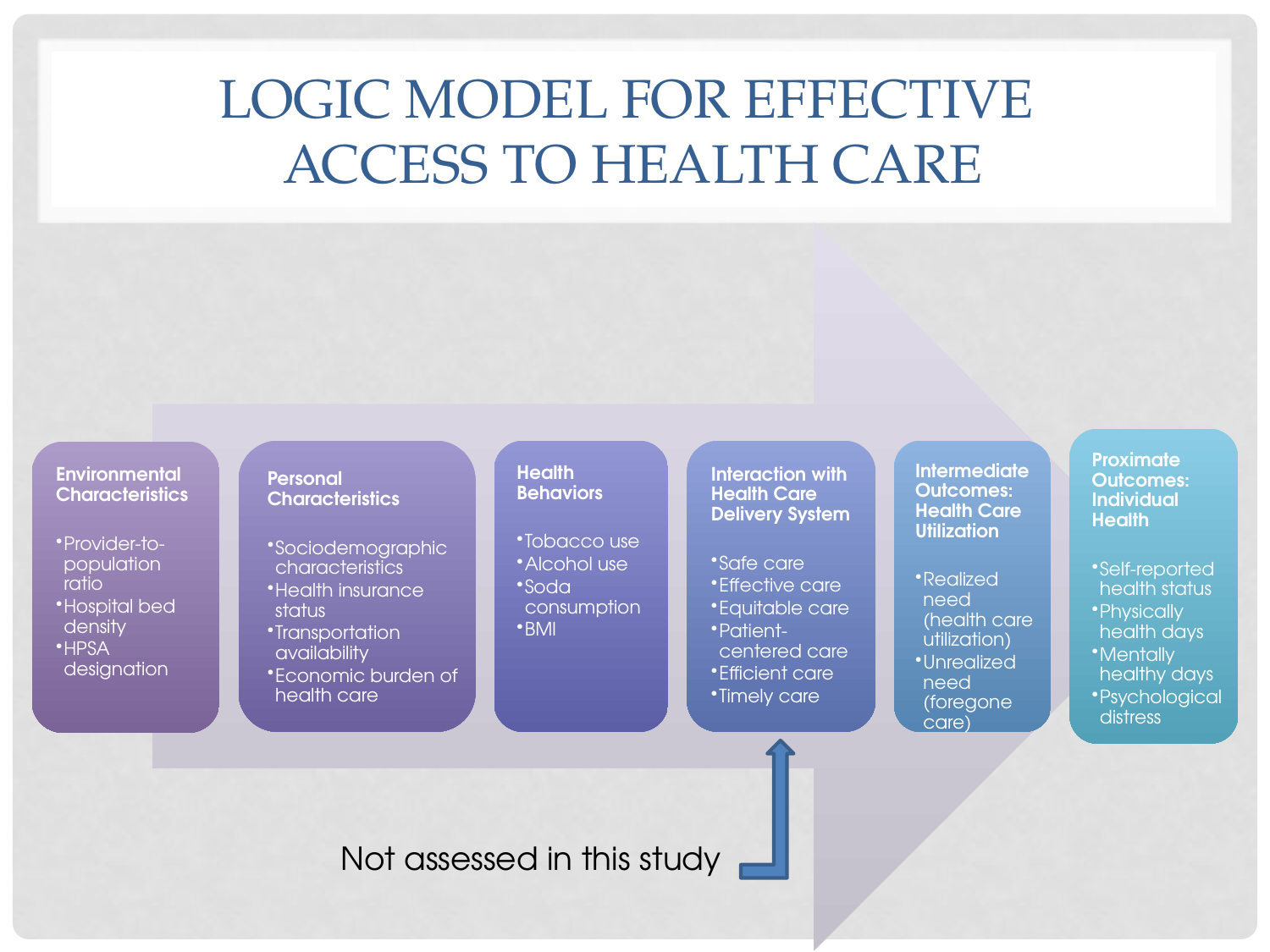

# Logic Model for Effective Access to Health Care
Environmental Characteristics

Provider-to-population ratio
Hospital bed density
HPSA designation
Personal Characteristics

Sociodemographic characteristics
Health insurance status
Transportation availability
Economic burden of health care
Health Behaviors

Tobacco use
Alcohol use
Soda consumption
BMI
Interaction with Health Care Delivery System

Safe care
Effective care
Equitable care
Patient-centered care
Efficient care
Timely care
Intermediate Outcomes:  Health Care Utilization

Realized need (health care utilization)
Unrealized need (foregone care)
Proximate Outcomes:  Individual Health

Self-reported health status
Physically health days
Mentally healthy days
Psychological distress

Not assessed in this study